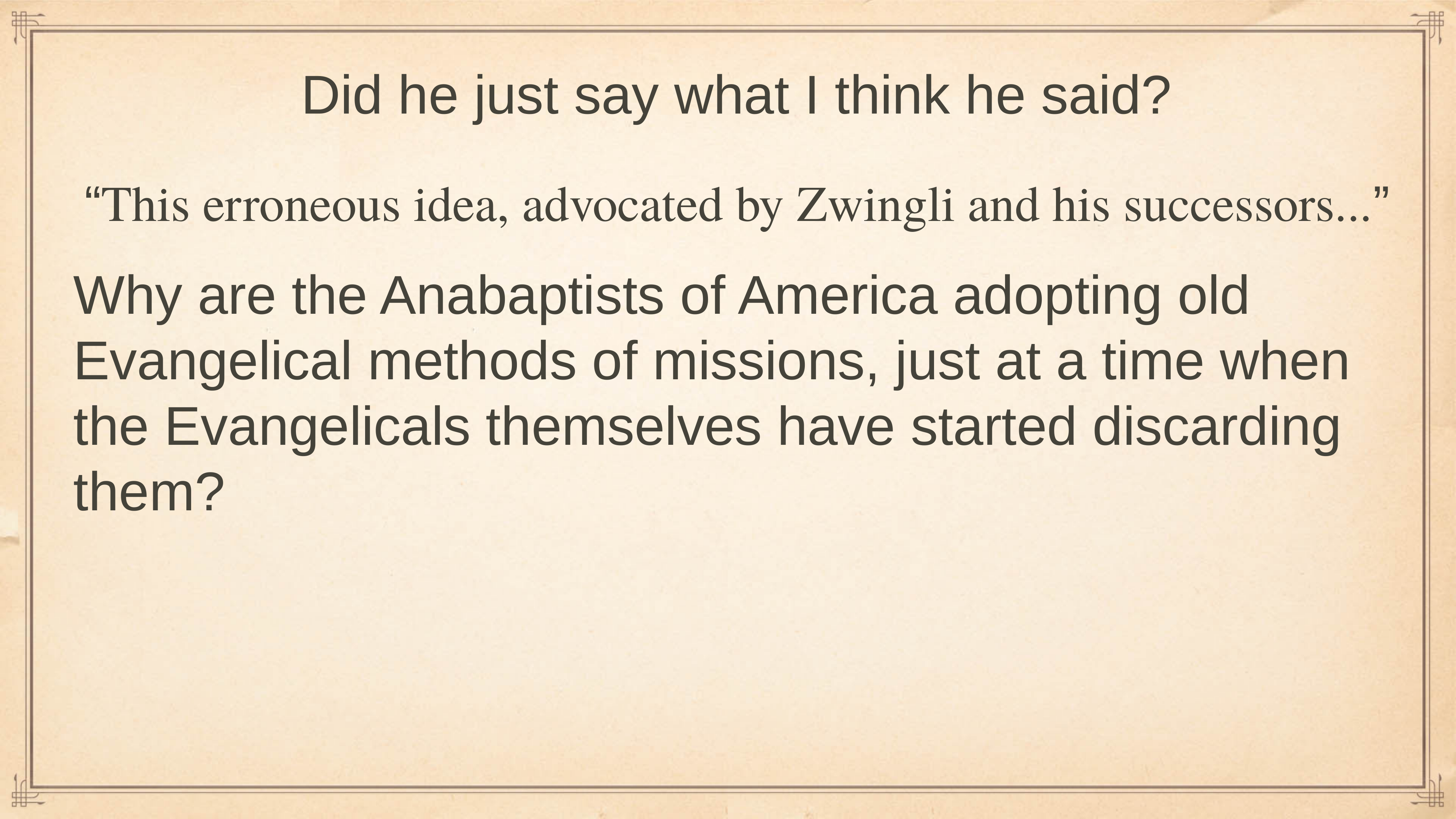

Did he just say what I think he said?
“This erroneous idea, advocated by Zwingli and his successors...”
Why are the Anabaptists of America adopting old Evangelical methods of missions, just at a time when the Evangelicals themselves have started discarding them?